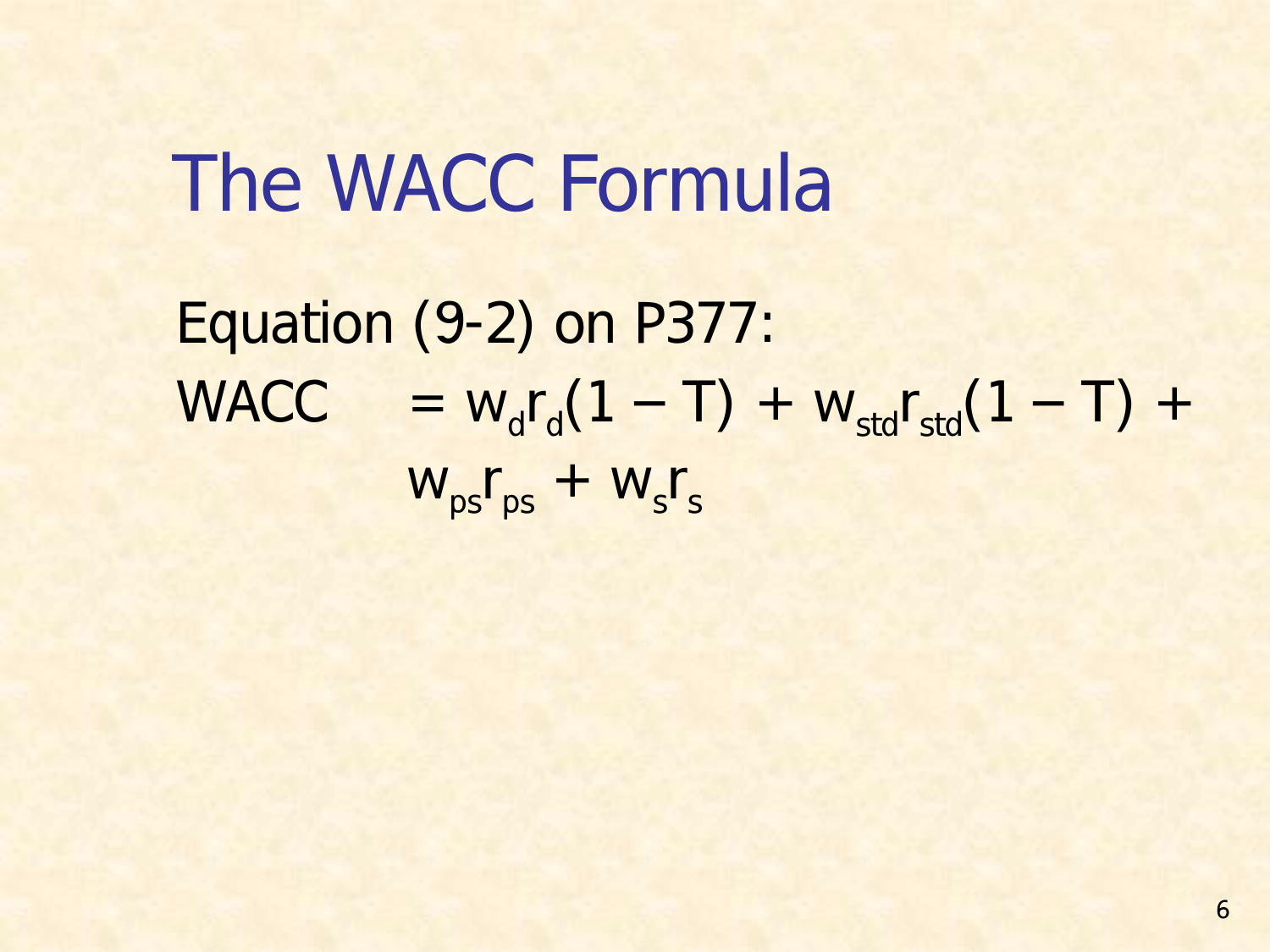

# The WACC Formula
Equation (9-2) on P377:
WACC	= wdrd(1 – T) + wstdrstd(1 – T) + wpsrps + wsrs
6